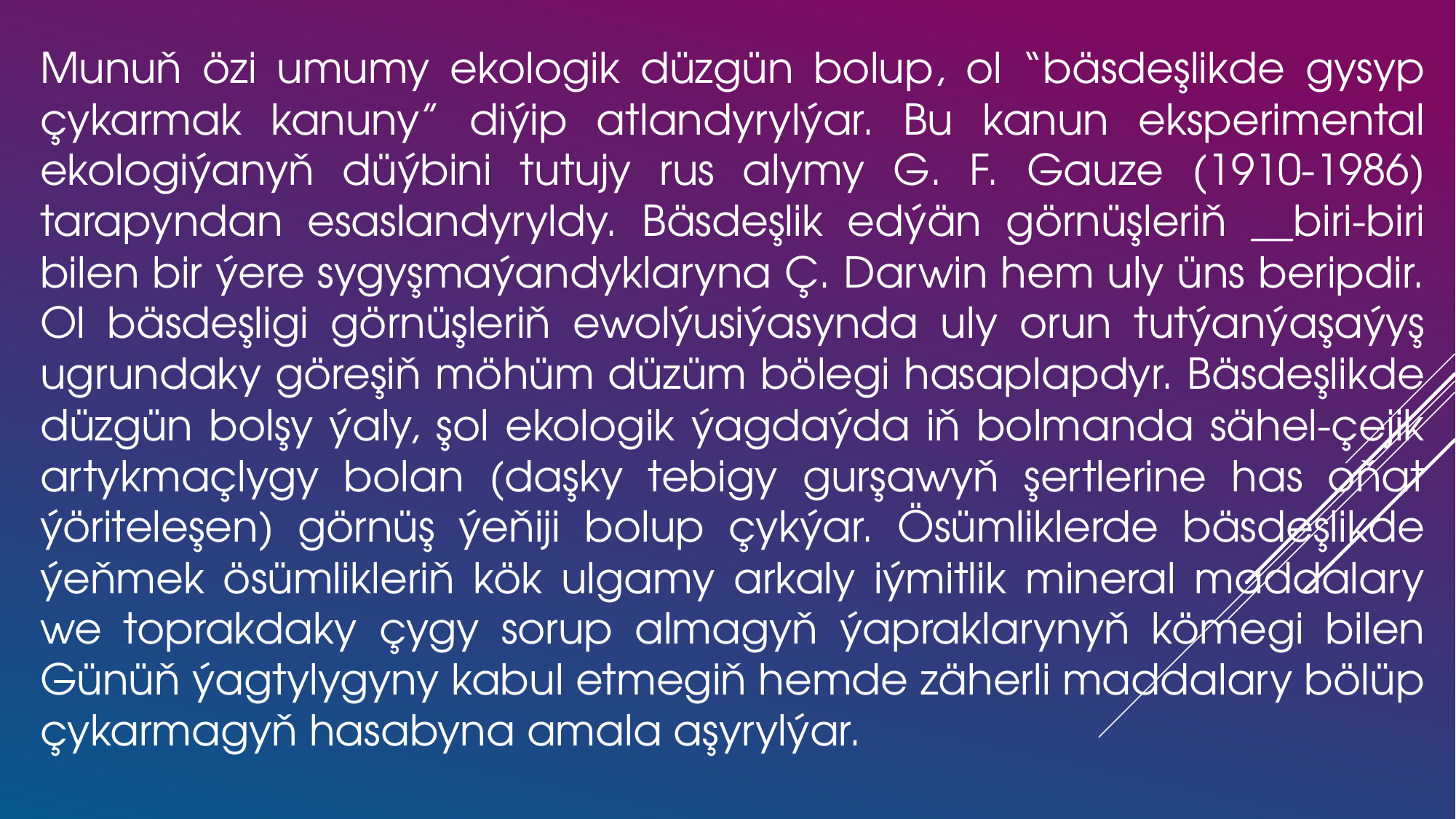

Munuň özi umumy ekologik düzgün bolup, ol “bäsdeşlikde gysyp çykarmak kanuny” diýip atlandyrylýar. Bu kanun eksperimental ekologiýanyň düýbini tutujy rus alymy G. F. Gauze (1910-1986) tarapyndan esaslandyryldy. Bäsdeşlik edýän görnüşleriň __biri-biri bilen bir ýere sygyşmaýandyklaryna Ç. Darwin hem uly üns beripdir. Ol bäsdeşligi görnüşleriň ewolýusiýasynda uly orun tutýanýaşaýyş ugrundaky göreşiň möhüm düzüm bölegi hasaplapdyr. Bäsdeşlikde düzgün bolşy ýaly, şol ekologik ýagdaýda iň bolmanda sähel-çejik artykmaçlygy bolan (daşky tebigy gurşawyň şertlerine has oňat ýöriteleşen) görnüş ýeňiji bolup çykýar. Ösümliklerde bäsdeşlikde ýeňmek ösümlikleriň kök ulgamy arkaly iýmitlik mineral maddalary we toprakdaky çygy sorup almagyň ýapraklarynyň kömegi bilen Günüň ýagtylygyny kabul etmegiň hemde zäherli maddalary bölüp çykarmagyň hasabyna amala aşyrylýar.